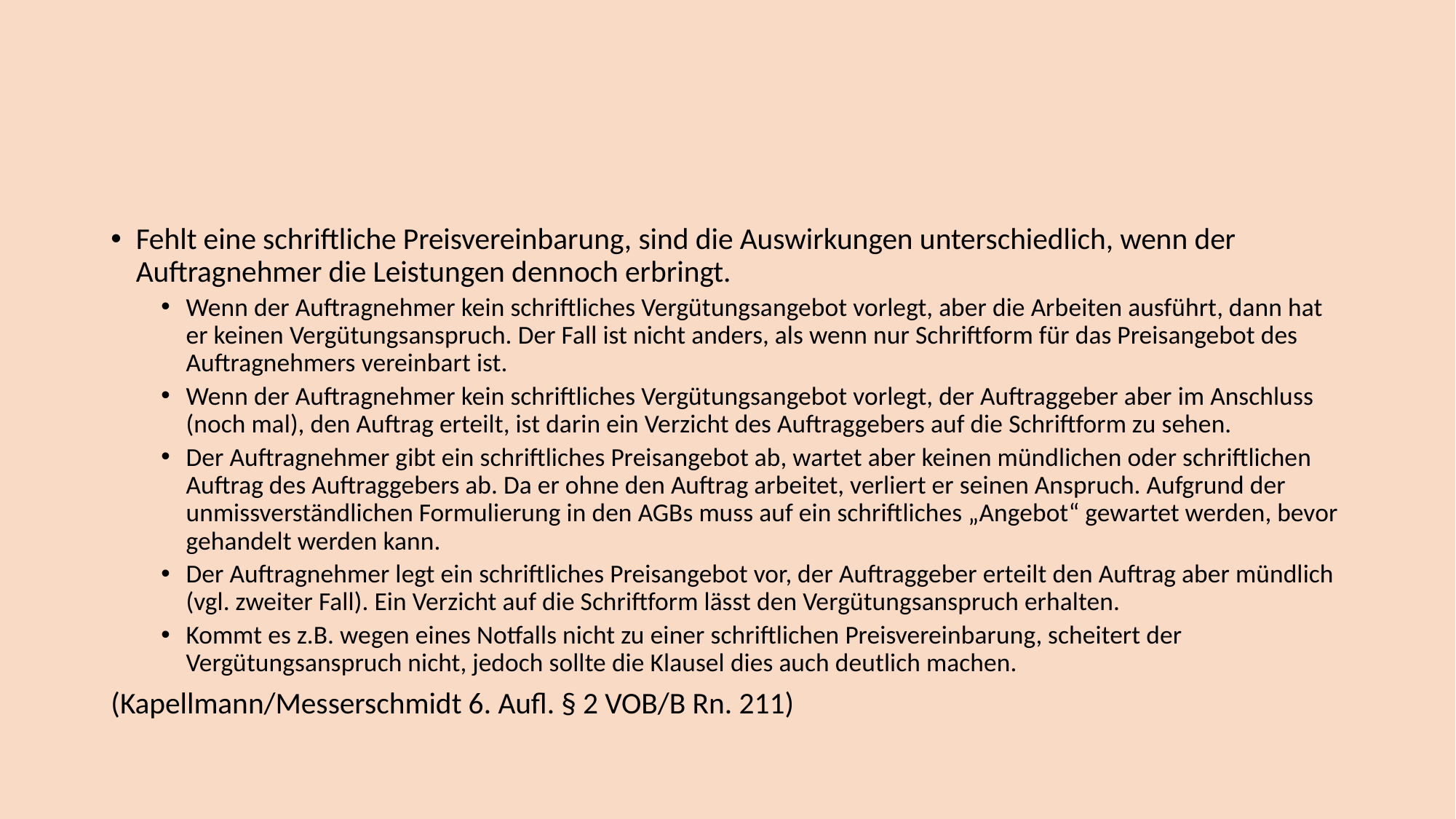

#
Fehlt eine schriftliche Preisvereinbarung, sind die Auswirkungen unterschiedlich, wenn der Auftragnehmer die Leistungen dennoch erbringt.
Wenn der Auftragnehmer kein schriftliches Vergütungsangebot vorlegt, aber die Arbeiten ausführt, dann hat er keinen Vergütungsanspruch. Der Fall ist nicht anders, als wenn nur Schriftform für das Preisangebot des Auftragnehmers vereinbart ist.
Wenn der Auftragnehmer kein schriftliches Vergütungsangebot vorlegt, der Auftraggeber aber im Anschluss (noch mal), den Auftrag erteilt, ist darin ein Verzicht des Auftraggebers auf die Schriftform zu sehen.
Der Auftragnehmer gibt ein schriftliches Preisangebot ab, wartet aber keinen mündlichen oder schriftlichen Auftrag des Auftraggebers ab. Da er ohne den Auftrag arbeitet, verliert er seinen Anspruch. Aufgrund der unmissverständlichen Formulierung in den AGBs muss auf ein schriftliches „Angebot“ gewartet werden, bevor gehandelt werden kann.
Der Auftragnehmer legt ein schriftliches Preisangebot vor, der Auftraggeber erteilt den Auftrag aber mündlich (vgl. zweiter Fall). Ein Verzicht auf die Schriftform lässt den Vergütungsanspruch erhalten.
Kommt es z.B. wegen eines Notfalls nicht zu einer schriftlichen Preisvereinbarung, scheitert der Vergütungsanspruch nicht, jedoch sollte die Klausel dies auch deutlich machen.
(Kapellmann/Messerschmidt 6. Aufl. § 2 VOB/B Rn. 211)